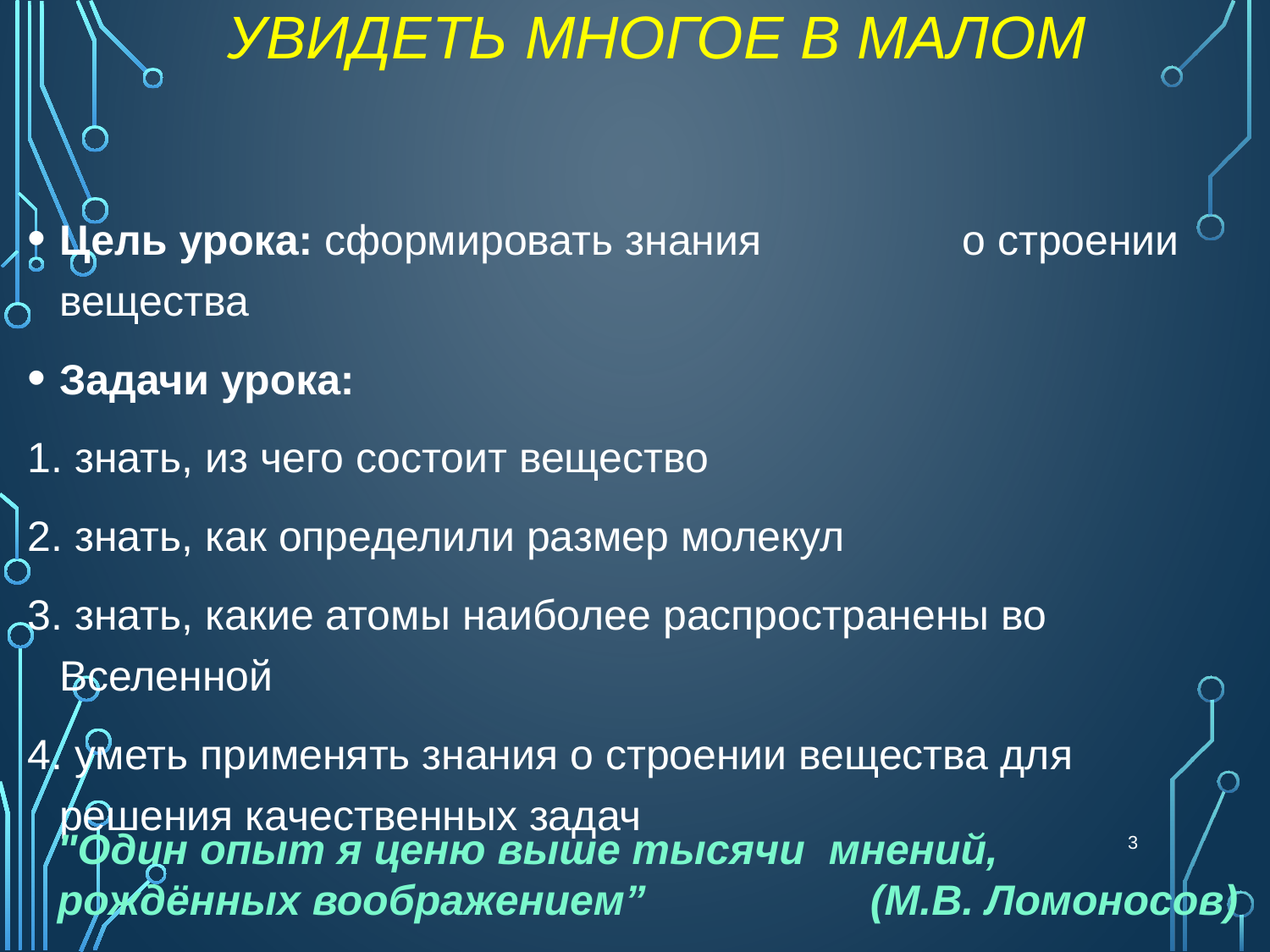

# Увидеть многое в малом
Цель урока: сформировать знания                 о строении вещества
Задачи урока:
1. знать, из чего состоит вещество
2. знать, как определили размер молекул
3. знать, какие атомы наиболее распространены во Вселенной
4. уметь применять знания о строении вещества для решения качественных задач
"Один опыт я ценю выше тысячи  мнений,
рождённых воображением”                   (М.В. Ломоносов)
3